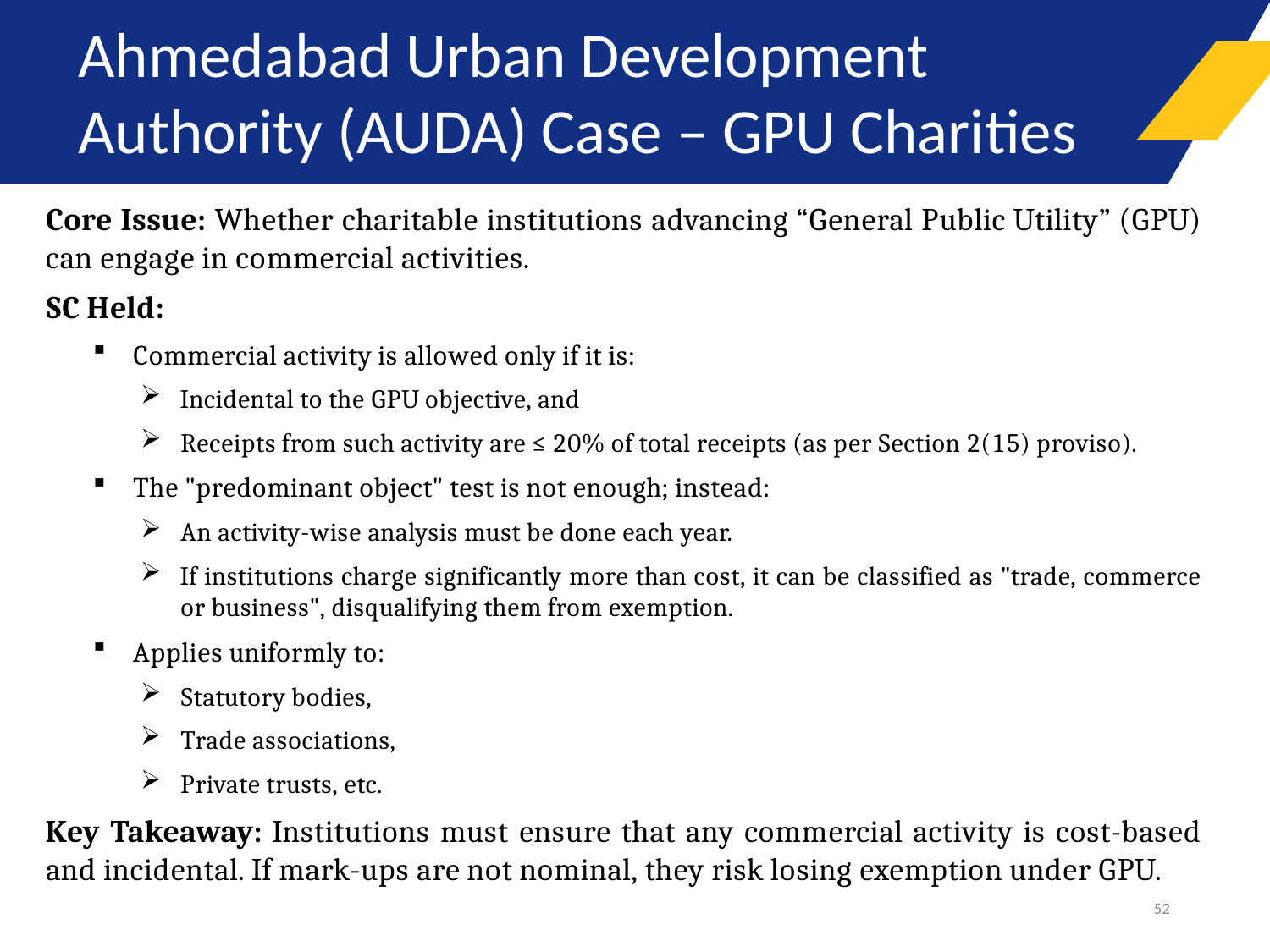

# Ahmedabad Urban Development Authority (AUDA) Case – GPU Charities
Core Issue: Whether charitable institutions advancing “General Public Utility” (GPU) can engage in commercial activities.
SC Held:
Commercial activity is allowed only if it is:
Incidental to the GPU objective, and
Receipts from such activity are ≤ 20% of total receipts (as per Section 2(15) proviso).
The "predominant object" test is not enough; instead:
An activity-wise analysis must be done each year.
If institutions charge significantly more than cost, it can be classified as "trade, commerce or business", disqualifying them from exemption.
Applies uniformly to:
Statutory bodies,
Trade associations,
Private trusts, etc.
Key Takeaway: Institutions must ensure that any commercial activity is cost-based and incidental. If mark-ups are not nominal, they risk losing exemption under GPU.
52